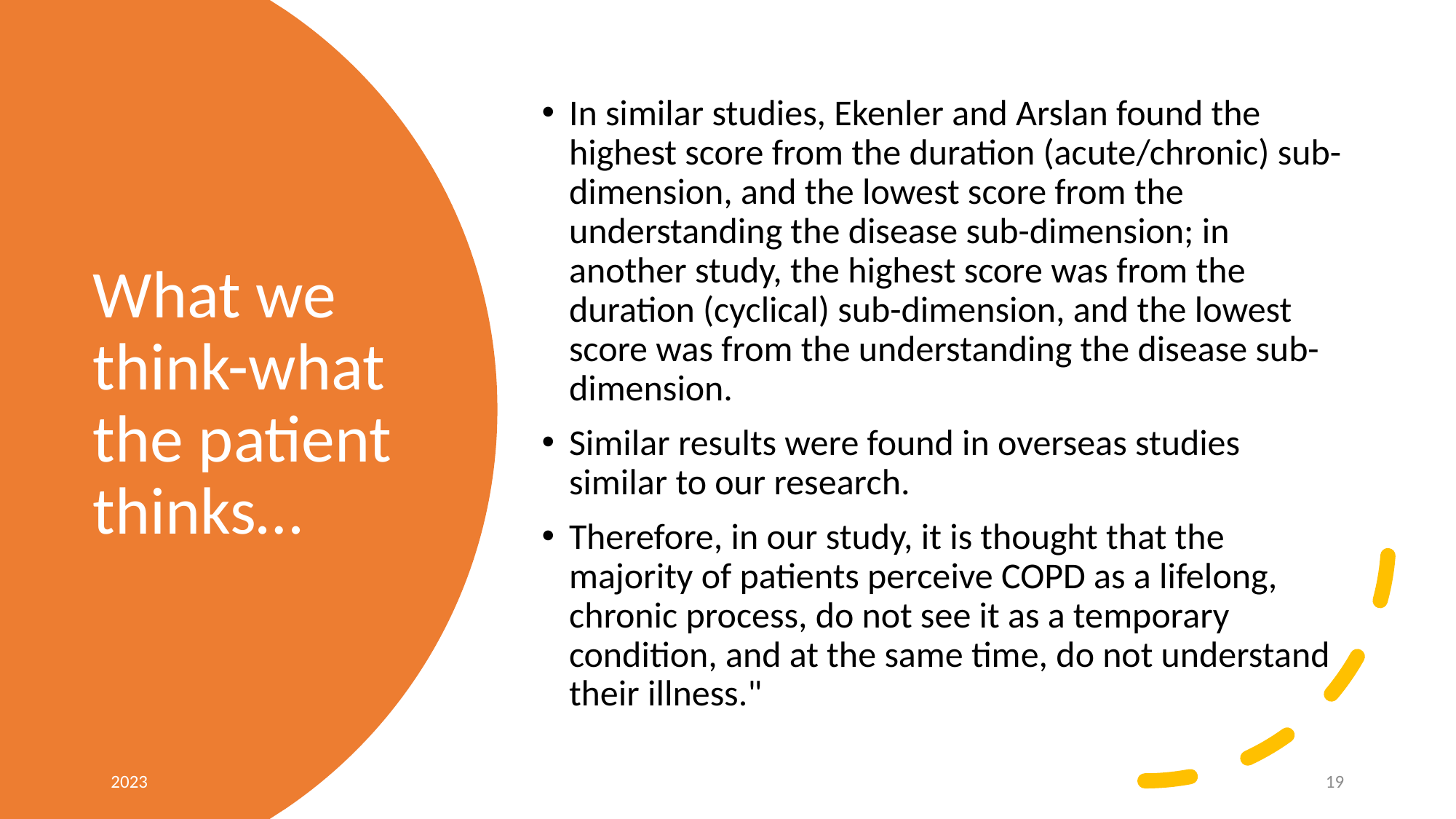

In similar studies, Ekenler and Arslan found the highest score from the duration (acute/chronic) sub-dimension, and the lowest score from the understanding the disease sub-dimension; in another study, the highest score was from the duration (cyclical) sub-dimension, and the lowest score was from the understanding the disease sub-dimension.
Similar results were found in overseas studies similar to our research.
Therefore, in our study, it is thought that the majority of patients perceive COPD as a lifelong, chronic process, do not see it as a temporary condition, and at the same time, do not understand their illness."
# What we think-what the patient thinks…

2023
19